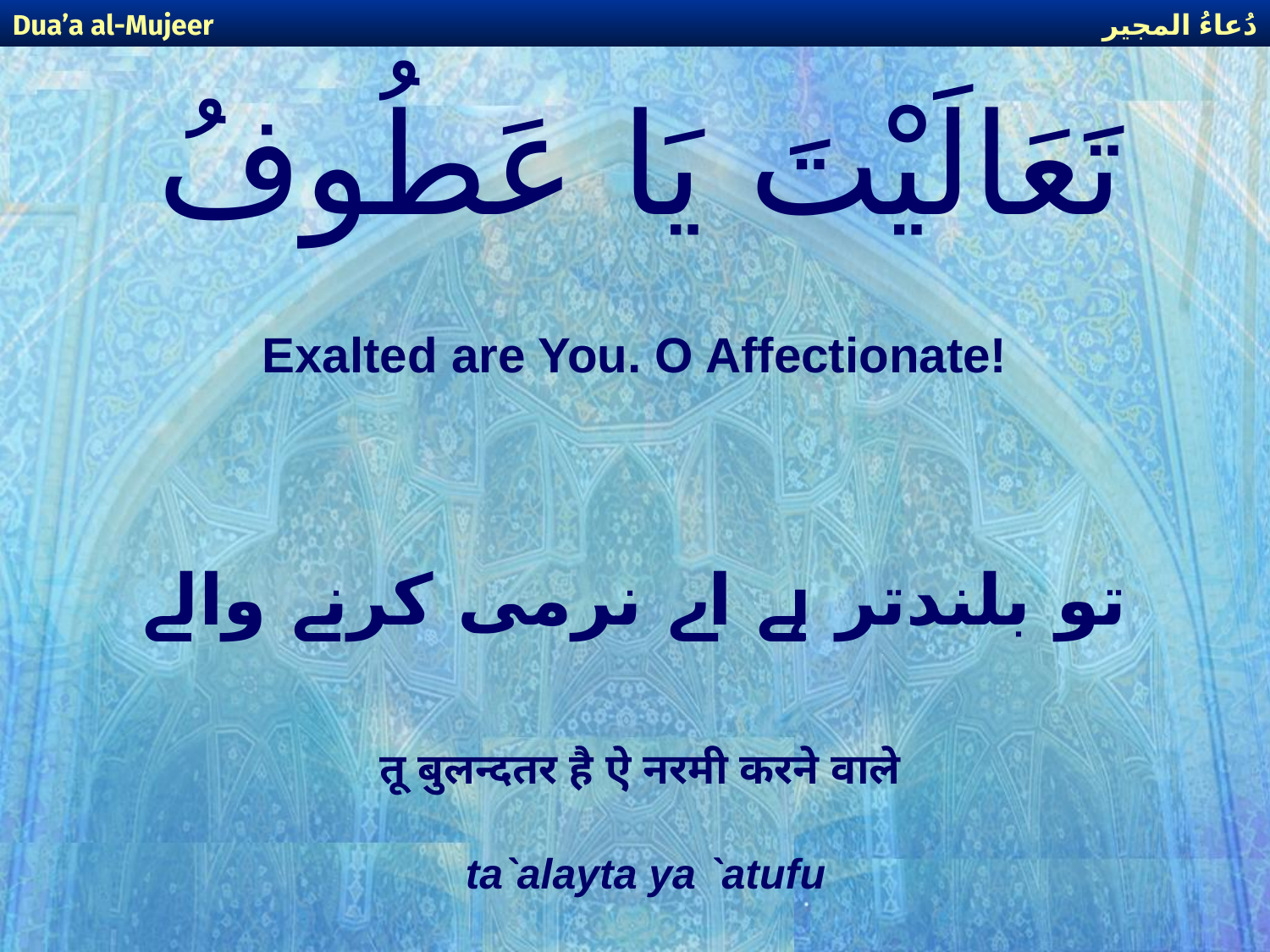

دُعاءُ المجير
Dua’a al-Mujeer
# تَعَالَيْتَ يَا عَطُوفُ
Exalted are You. O Affectionate!
تو بلندتر ہے اے نرمی کرنے والے
तू बुलन्दतर है ऐ नरमी करने वाले
ta`alayta ya `atufu